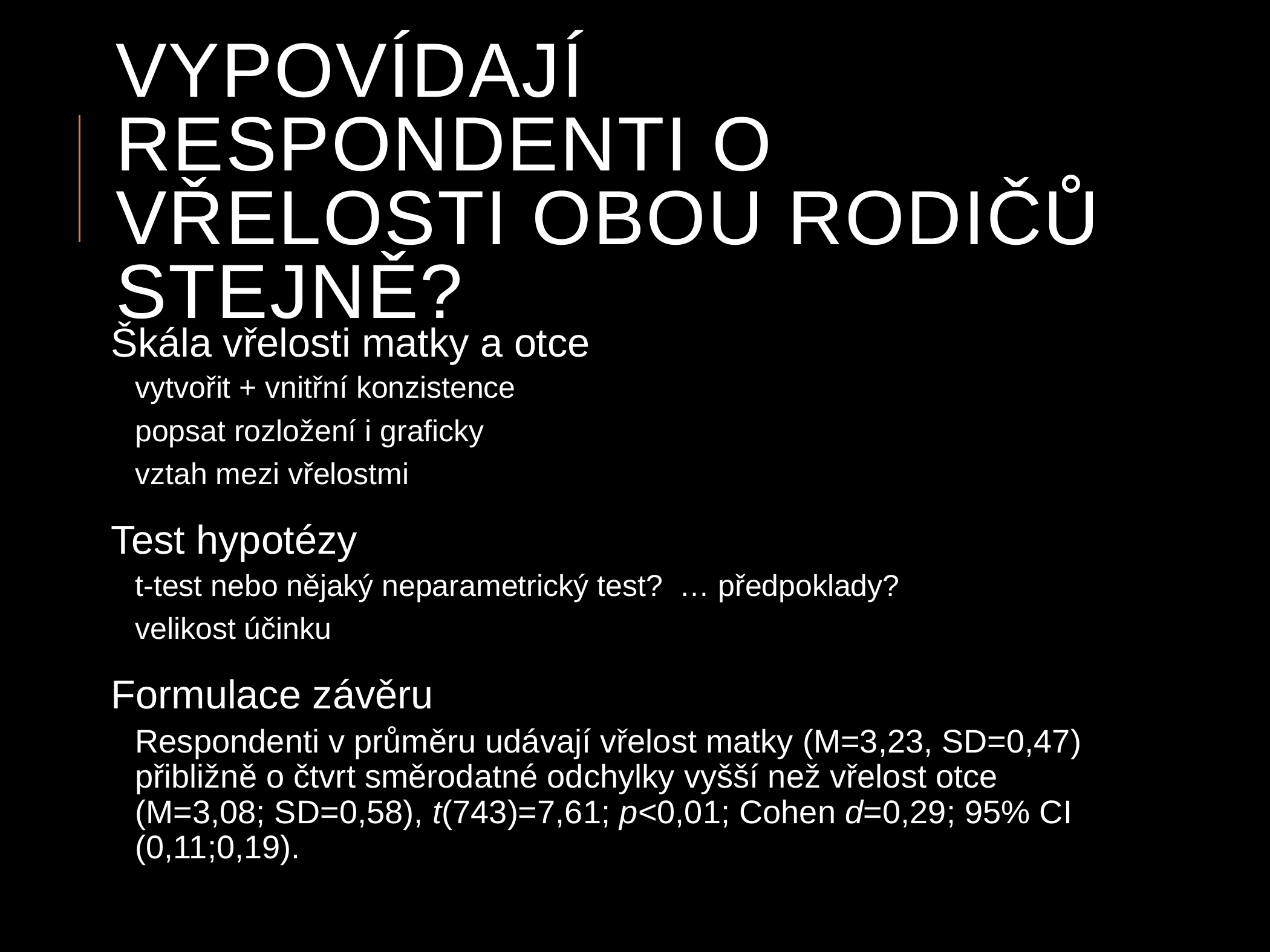

# Vypovídají respondenti o vřelosti obou rodičů stejně?
Škála vřelosti matky a otce
vytvořit + vnitřní konzistence
popsat rozložení i graficky
vztah mezi vřelostmi
Test hypotézy
t-test nebo nějaký neparametrický test?  … předpoklady?
velikost účinku
Formulace závěru
Respondenti v průměru udávají vřelost matky (M=3,23, SD=0,47) přibližně o čtvrt směrodatné odchylky vyšší než vřelost otce (M=3,08; SD=0,58), t(743)=7,61; p<0,01; Cohen d=0,29; 95% CI (0,11;0,19).